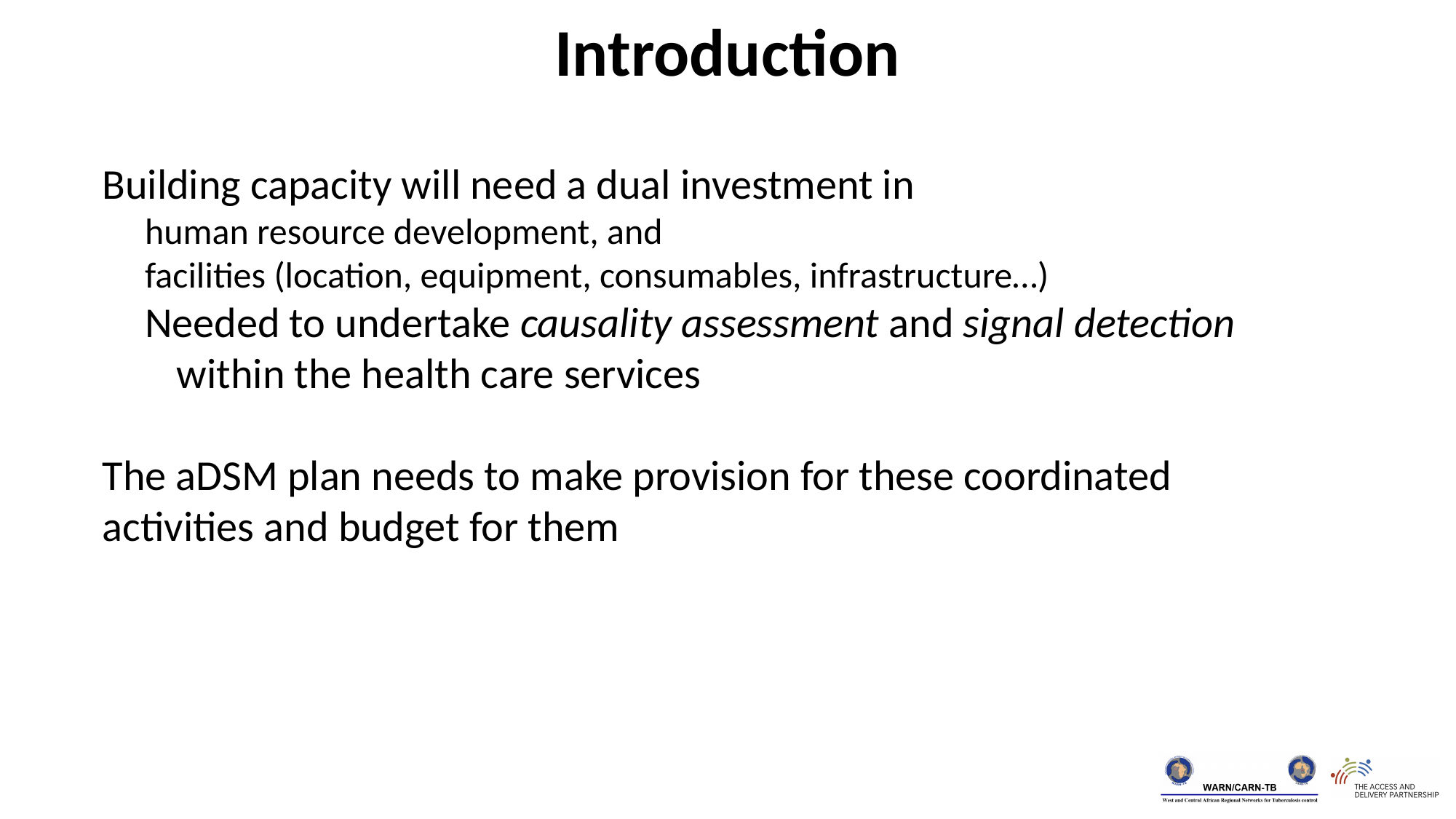

Introduction
Building capacity will need a dual investment in
human resource development, and
facilities (location, equipment, consumables, infrastructure…)
Needed to undertake causality assessment and signal detection within the health care services

The aDSM plan needs to make provision for these coordinated activities and budget for them